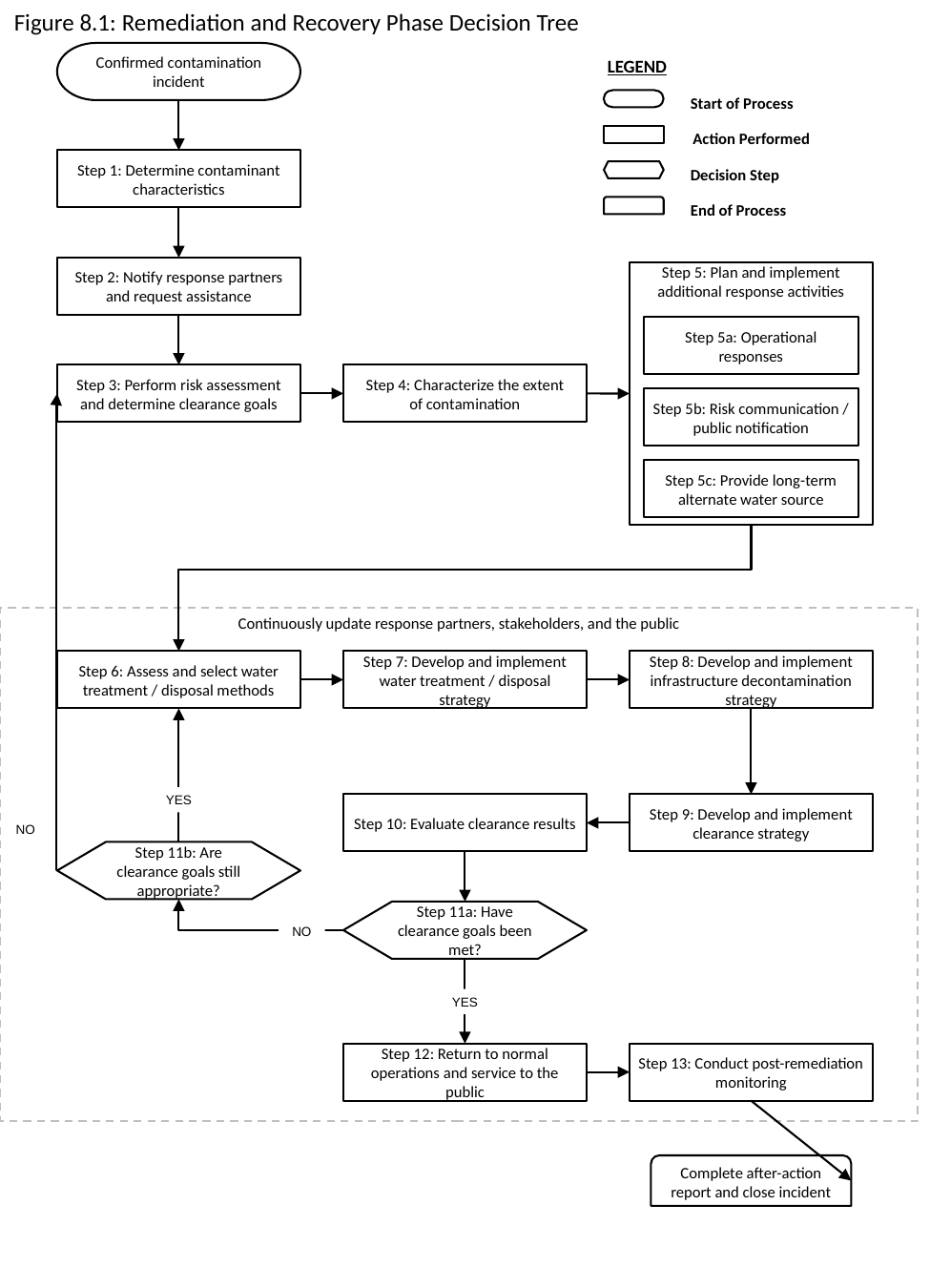

Figure 8.1: Remediation and Recovery Phase Decision Tree
Confirmed contamination incident
LEGEND
Start of Process

Action Performed

Decision Step

End of Process

Step 1: Determine contaminant characteristics
Step 2: Notify response partners and request assistance
Step 5: Plan and implement additional response activities
Step 5a: Operational responses
Step 3: Perform risk assessment and determine clearance goals
Step 4: Characterize the extent of contamination
Step 5b: Risk communication / public notification
Step 5c: Provide long-term alternate water source
Continuously update response partners, stakeholders, and the public

Step 6: Assess and select water treatment / disposal methods
Step 7: Develop and implement water treatment / disposal strategy
Step 8: Develop and implement infrastructure decontamination strategy
YES
Step 10: Evaluate clearance results
Step 9: Develop and implement clearance strategy
NO
Step 11b: Are clearance goals still appropriate?
Step 11a: Have clearance goals been met?
NO
YES
Step 12: Return to normal operations and service to the public
Step 13: Conduct post-remediation monitoring
Complete after-action report and close incident